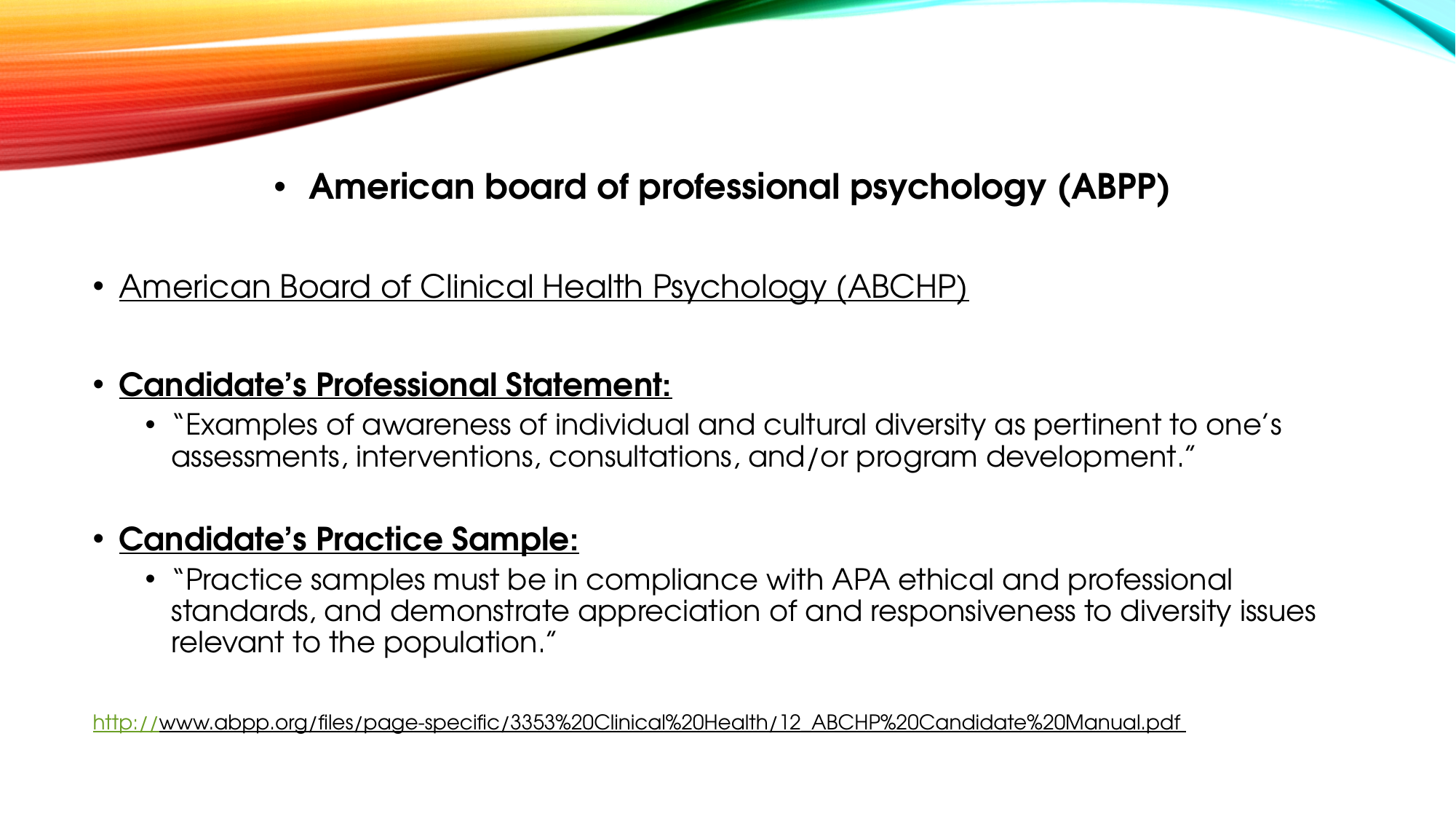

American board of professional psychology (ABPP)

American Board of Clinical Health Psychology (ABCHP)

Candidate’s Professional Statement:
“Examples of awareness of individual and cultural diversity as pertinent to one’s assessments, interventions, consultations, and/or program development.”

Candidate’s Practice Sample:
“Practice samples must be in compliance with APA ethical and professional standards, and demonstrate appreciation of and responsiveness to diversity issues relevant to the population.”

http://www.abpp.org/files/page-specific/3353%20Clinical%20Health/12_ABCHP%20Candidate%20Manual.pdf